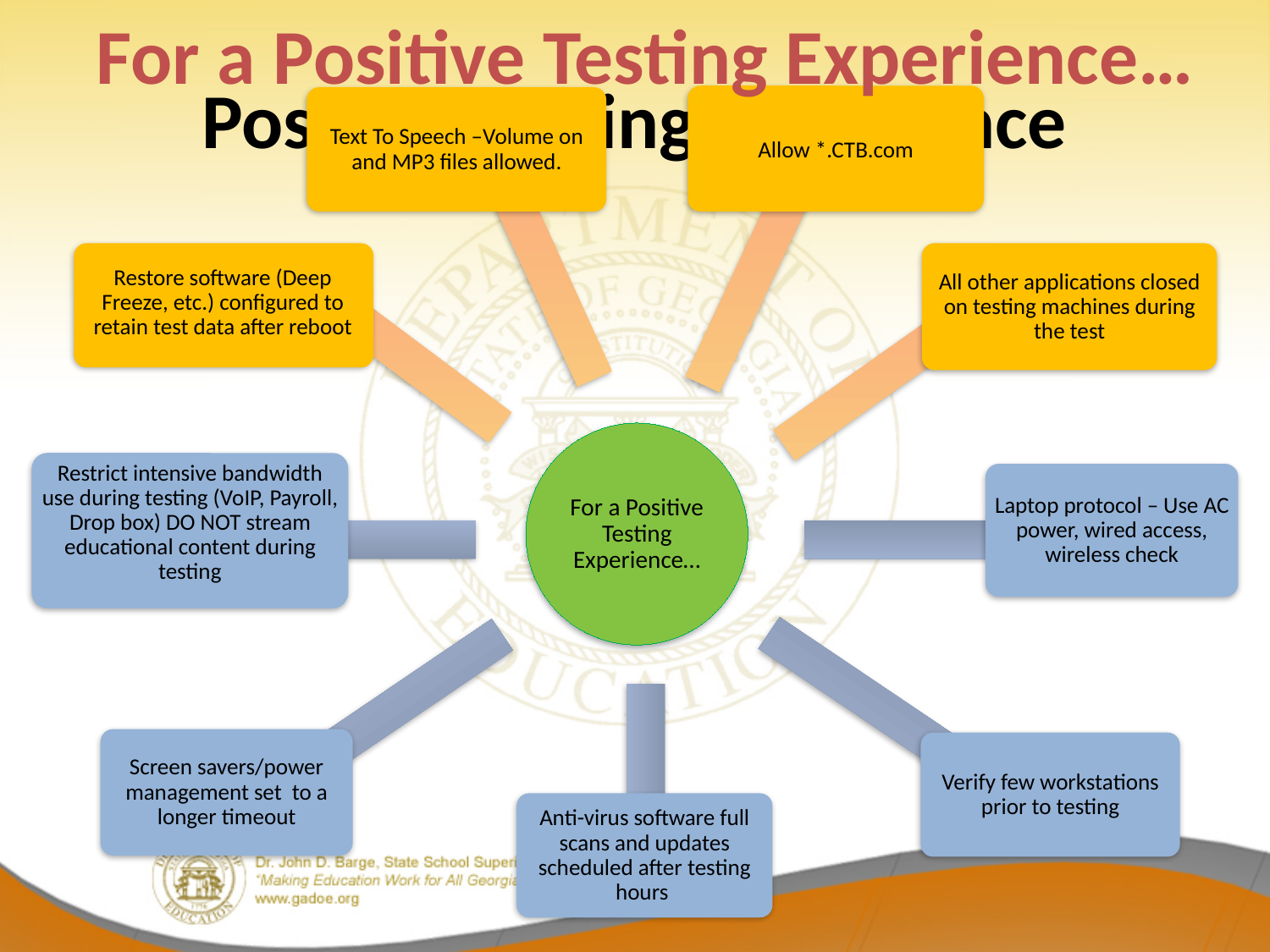

For a Positive Testing Experience…
# Positive Testing Experience

Allow *.CTB.com

Text To Speech –Volume on and MP3 files allowed.

Restore software (Deep Freeze, etc.) configured to retain test data after reboot

All other applications closed on testing machines during the test

For a Positive Testing Experience…

Restrict intensive bandwidth use during testing (VoIP, Payroll, Drop box) DO NOT stream educational content during testing

Laptop protocol – Use AC power, wired access, wireless check

Screen savers/power management set  to a longer timeout

Verify few workstations prior to testing

Anti-virus software full scans and updates scheduled after testing hours